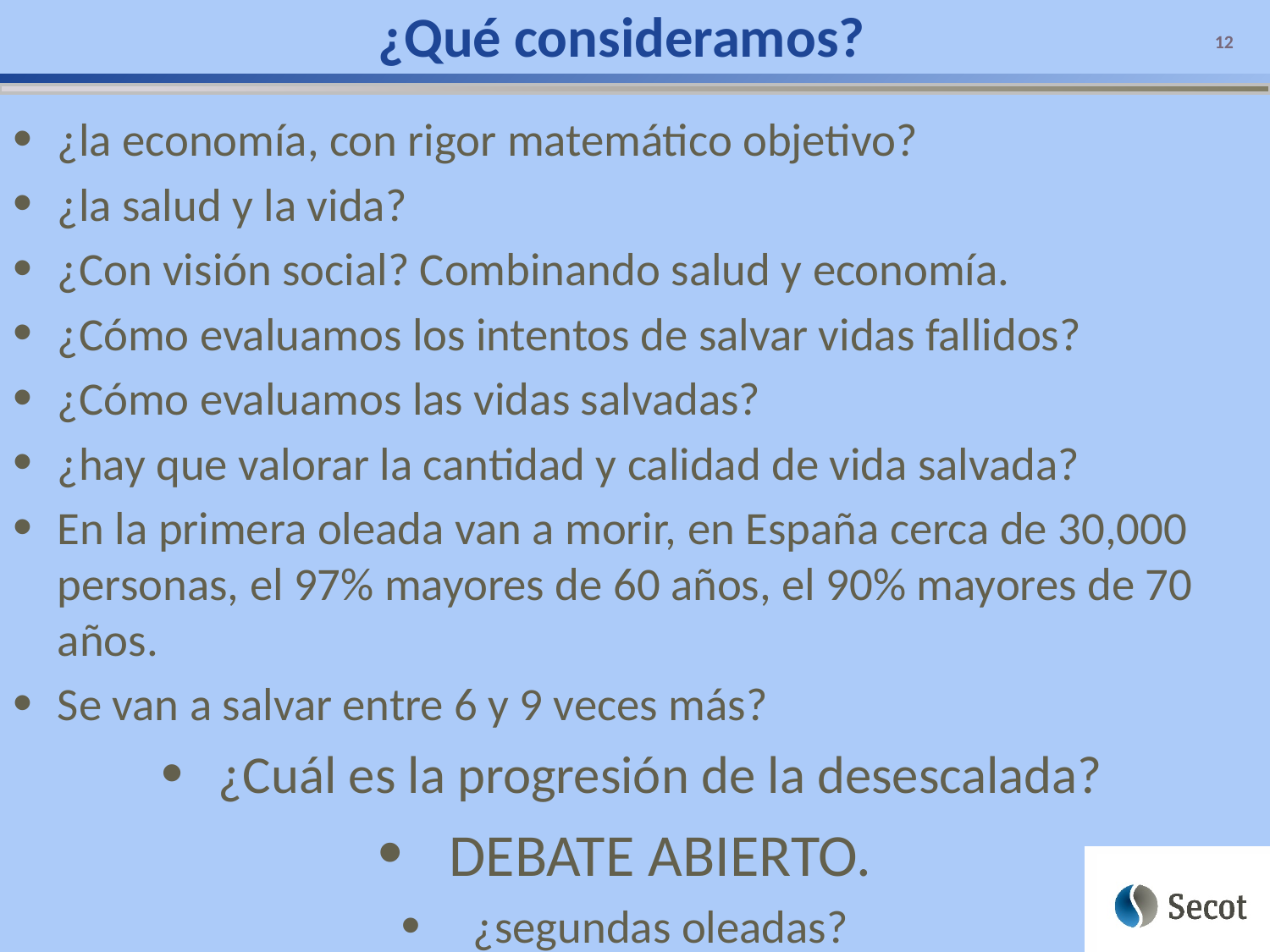

# ¿Qué consideramos?
12
¿la economía, con rigor matemático objetivo?
¿la salud y la vida?
¿Con visión social? Combinando salud y economía.
¿Cómo evaluamos los intentos de salvar vidas fallidos?
¿Cómo evaluamos las vidas salvadas?
¿hay que valorar la cantidad y calidad de vida salvada?
En la primera oleada van a morir, en España cerca de 30,000 personas, el 97% mayores de 60 años, el 90% mayores de 70 años.
Se van a salvar entre 6 y 9 veces más?
¿Cuál es la progresión de la desescalada?
DEBATE ABIERTO.
¿segundas oleadas?